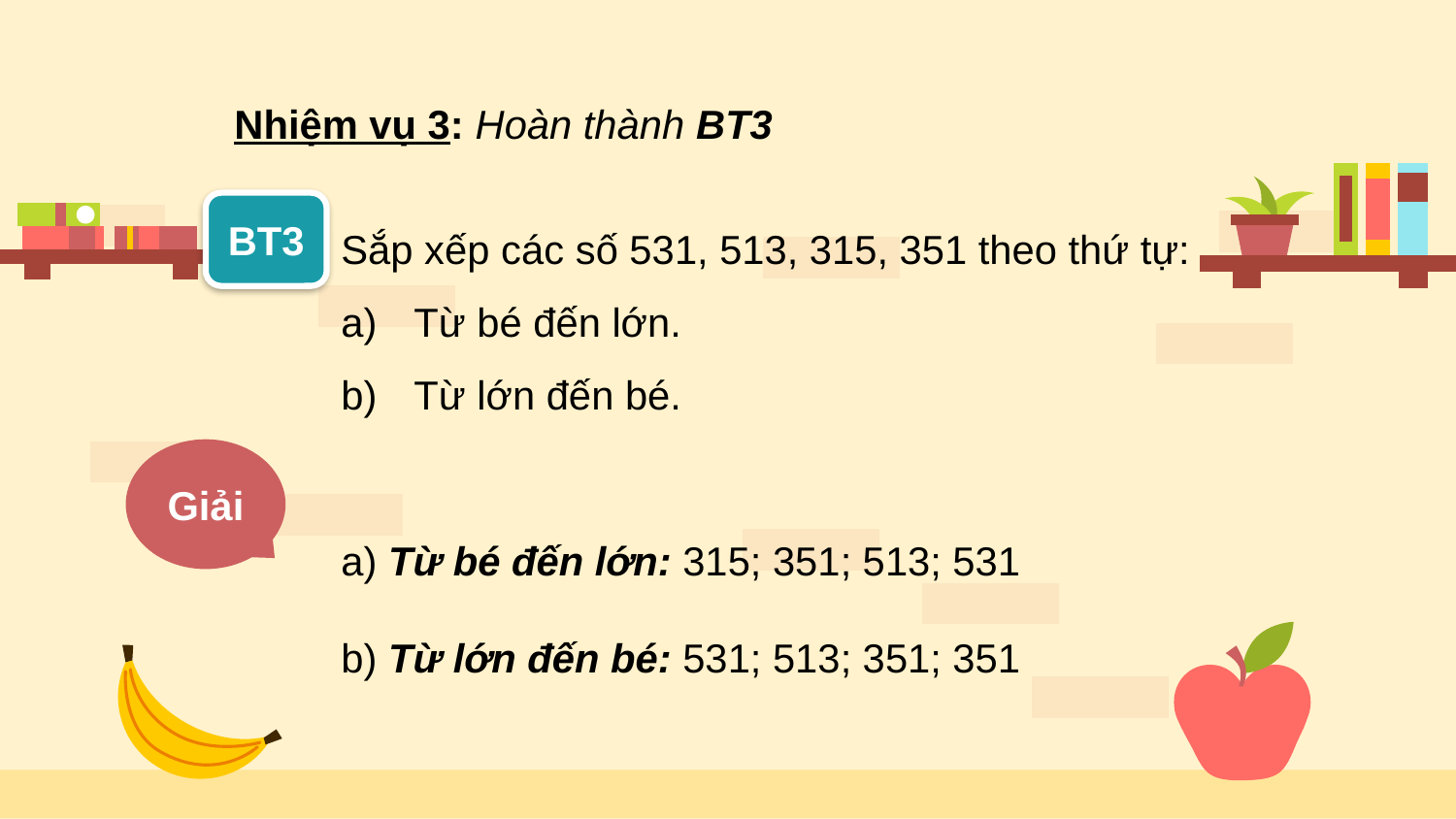

Nhiệm vụ 3: Hoàn thành BT3
BT3
Sắp xếp các số 531, 513, 315, 351 theo thứ tự:
Từ bé đến lớn.
Từ lớn đến bé.
Giải
a) Từ bé đến lớn: 315; 351; 513; 531
b) Từ lớn đến bé: 531; 513; 351; 351